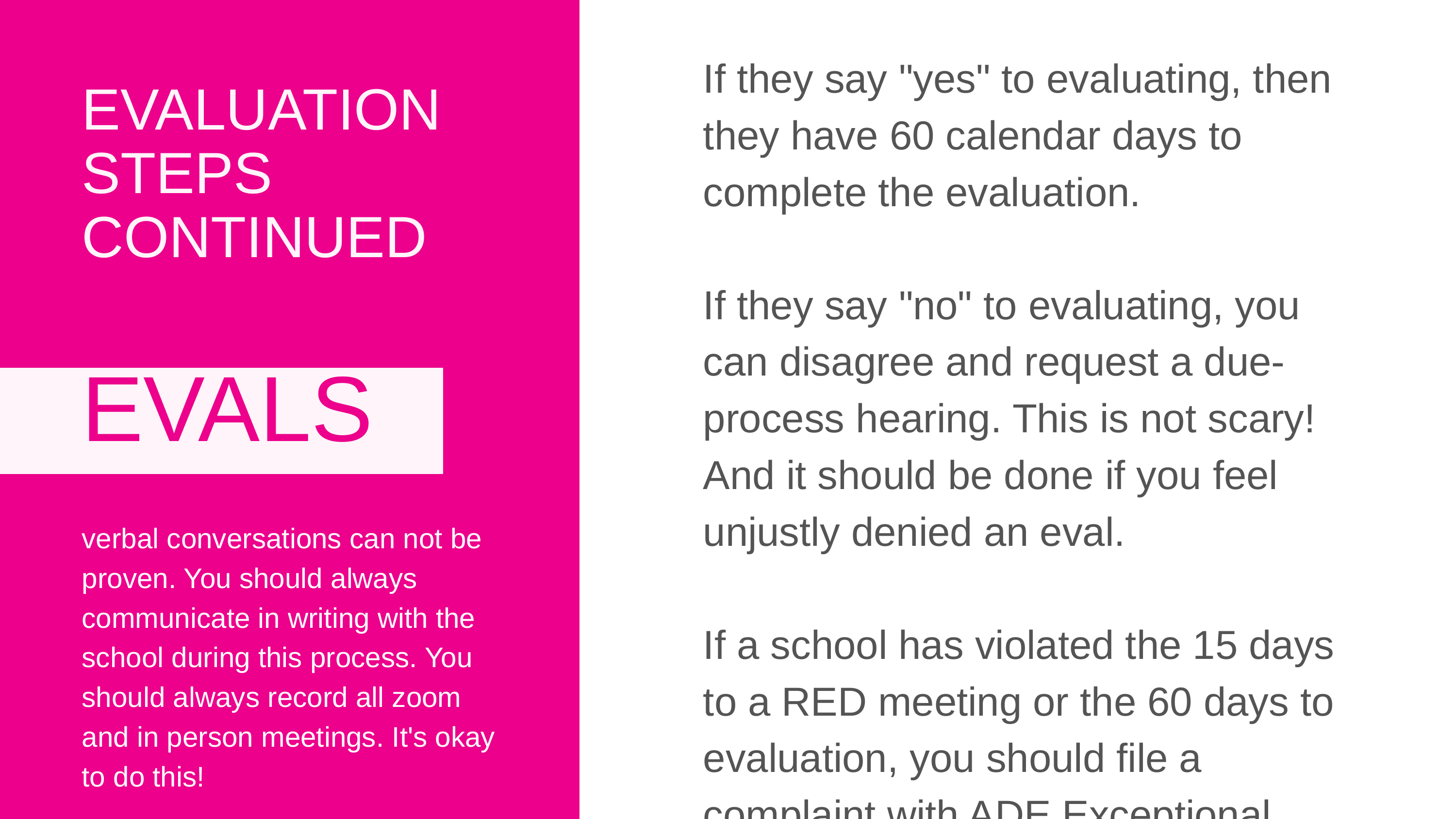

If they say "yes" to evaluating, then they have 60 calendar days to complete the evaluation.

If they say "no" to evaluating, you can disagree and request a due-process hearing. This is not scary! And it should be done if you feel unjustly denied an eval.

If a school has violated the 15 days to a RED meeting or the 60 days to evaluation, you should file a complaint with ADE Exceptional Student Services.

EVALUATION STEPS CONTINUED
EVALS

verbal conversations can not be proven. You should always communicate in writing with the school during this process. You should always record all zoom and in person meetings. It's okay to do this!